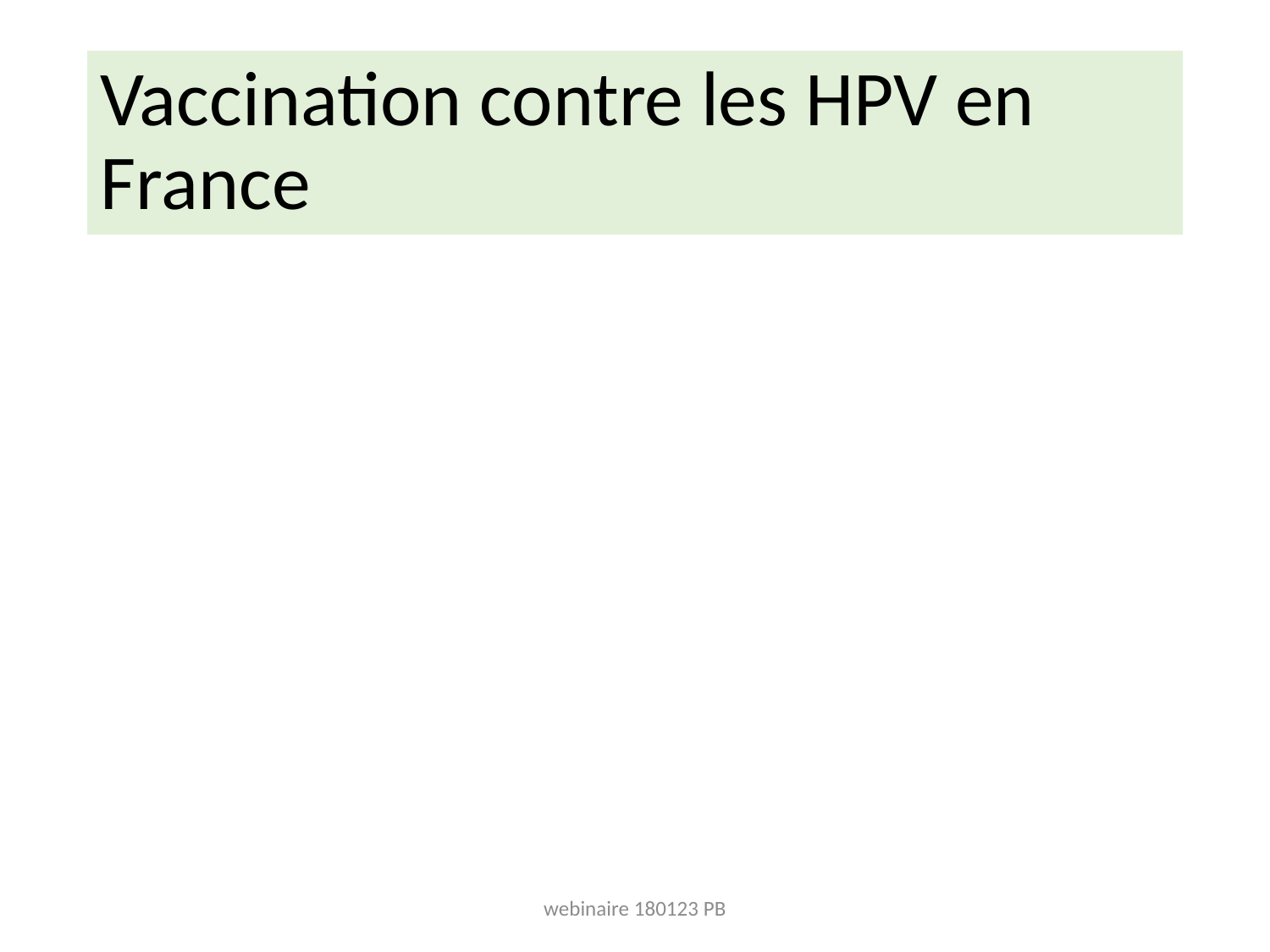

# Vaccination contre les HPV en France
webinaire 180123 PB